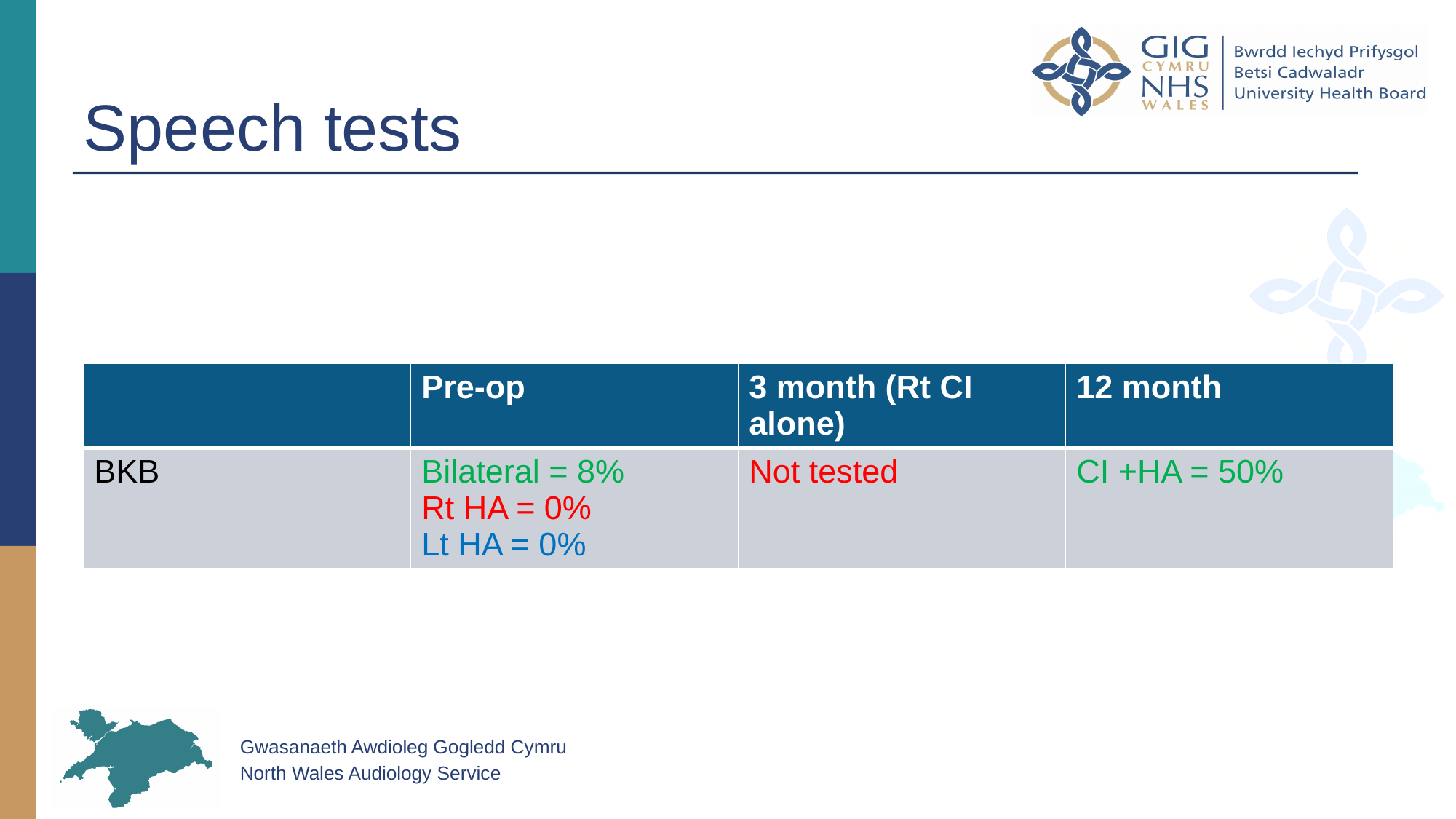

# Speech tests
|  | Pre-op | 3 month (Rt CI alone) | 12 month |
| --- | --- | --- | --- |
| BKB | Bilateral = 8% Rt HA = 0% Lt HA = 0% | Not tested | CI +HA = 50% |